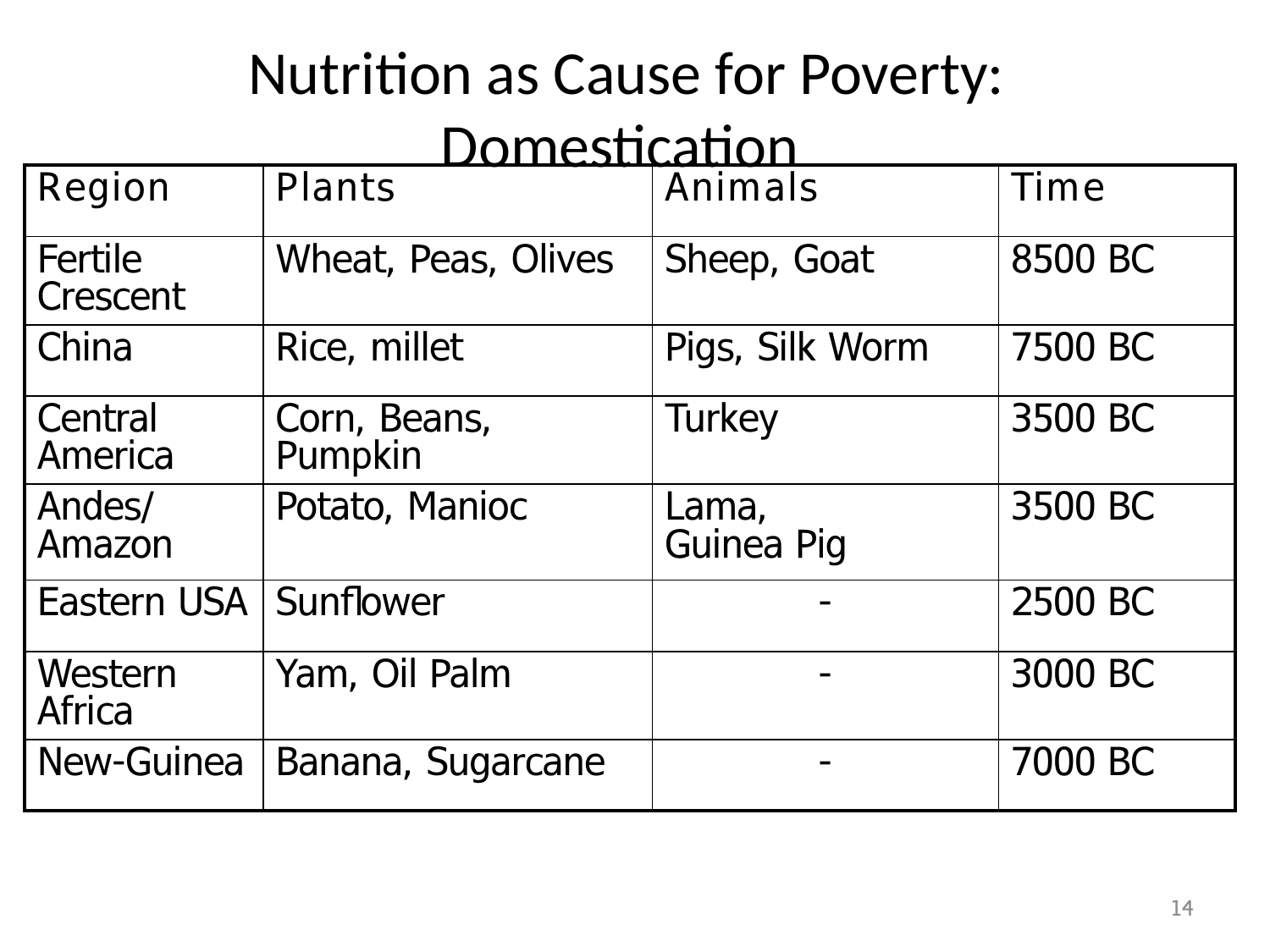

# Nutrition as Cause for Poverty: Domestication
| Region | Plants | Animals | Time |
| --- | --- | --- | --- |
| Fertile Crescent | Wheat, Peas, Olives | Sheep, Goat | 8500 BC |
| China | Rice, millet | Pigs, Silk Worm | 7500 BC |
| Central America | Corn, Beans, Pumpkin | Turkey | 3500 BC |
| Andes/ Amazon | Potato, Manioc | Lama, Guinea Pig | 3500 BC |
| Eastern USA | Sunflower | - | 2500 BC |
| Western Africa | Yam, Oil Palm | - | 3000 BC |
| New-Guinea | Banana, Sugarcane | - | 7000 BC |
14